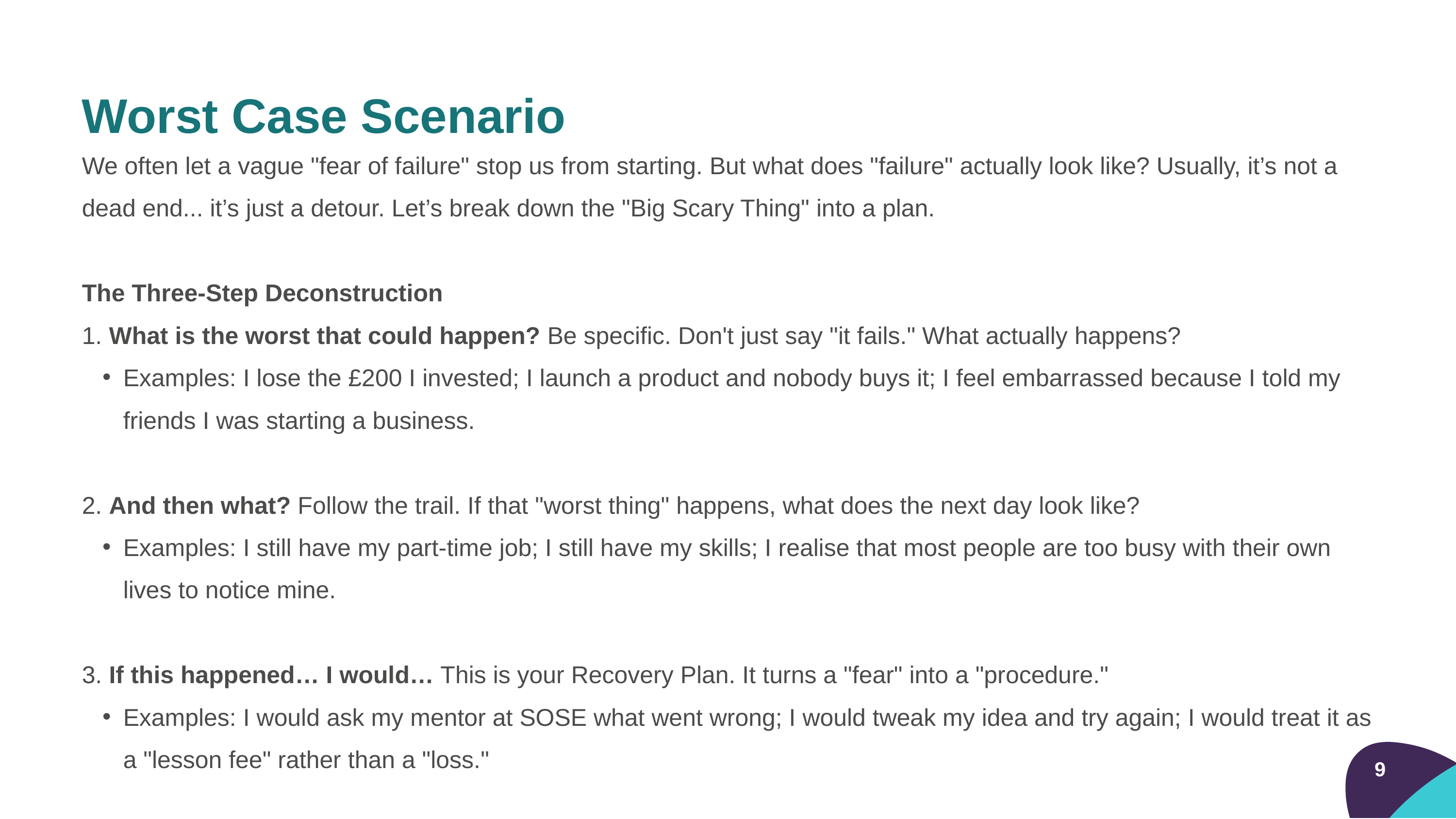

Worst Case Scenario
We often let a vague "fear of failure" stop us from starting. But what does "failure" actually look like? Usually, it’s not a dead end... it’s just a detour. Let’s break down the "Big Scary Thing" into a plan.

The Three-Step Deconstruction
1. What is the worst that could happen? Be specific. Don't just say "it fails." What actually happens?
Examples: I lose the £200 I invested; I launch a product and nobody buys it; I feel embarrassed because I told my friends I was starting a business.

2. And then what? Follow the trail. If that "worst thing" happens, what does the next day look like?
Examples: I still have my part-time job; I still have my skills; I realise that most people are too busy with their own lives to notice mine.

3. If this happened… I would… This is your Recovery Plan. It turns a "fear" into a "procedure."
Examples: I would ask my mentor at SOSE what went wrong; I would tweak my idea and try again; I would treat it as a "lesson fee" rather than a "loss."

9